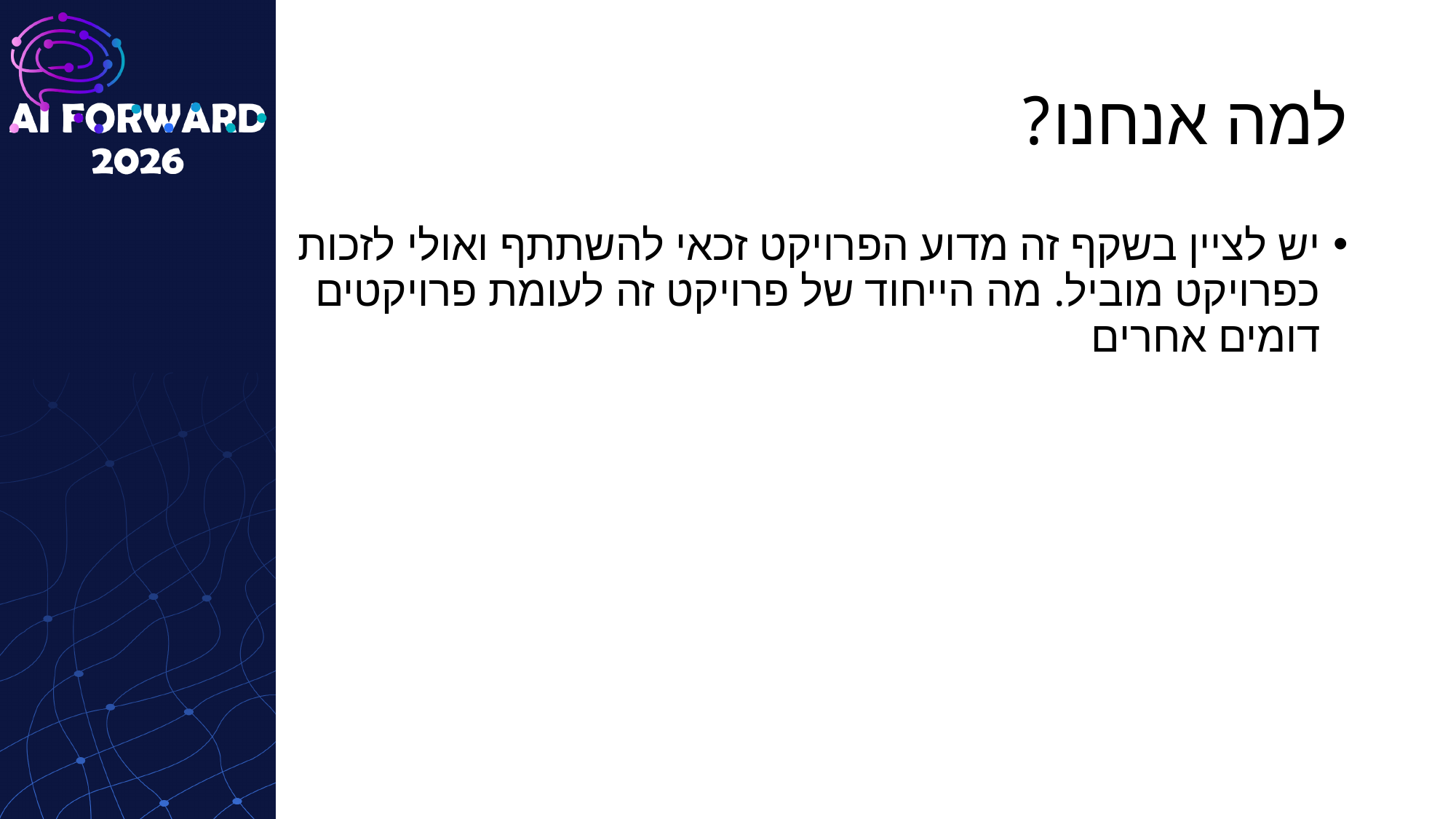

# למה אנחנו?
יש לציין בשקף זה מדוע הפרויקט זכאי להשתתף ואולי לזכות כפרויקט מוביל. מה הייחוד של פרויקט זה לעומת פרויקטים דומים אחרים